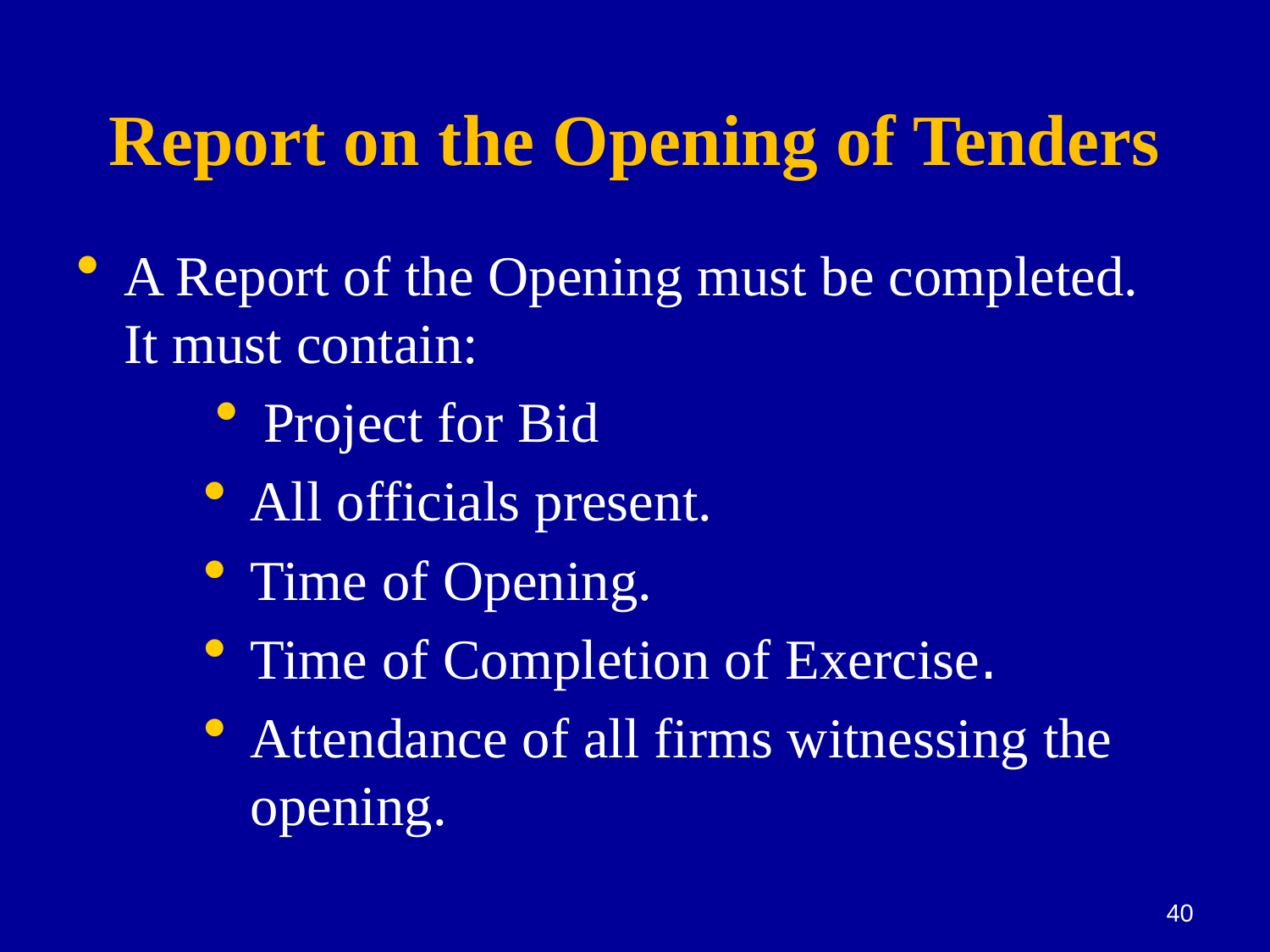

# Report on the Opening of Tenders
A Report of the Opening must be completed.  It must contain:
Project for Bid
All officials present.
Time of Opening.
Time of Completion of Exercise.
Attendance of all firms witnessing the opening.

40